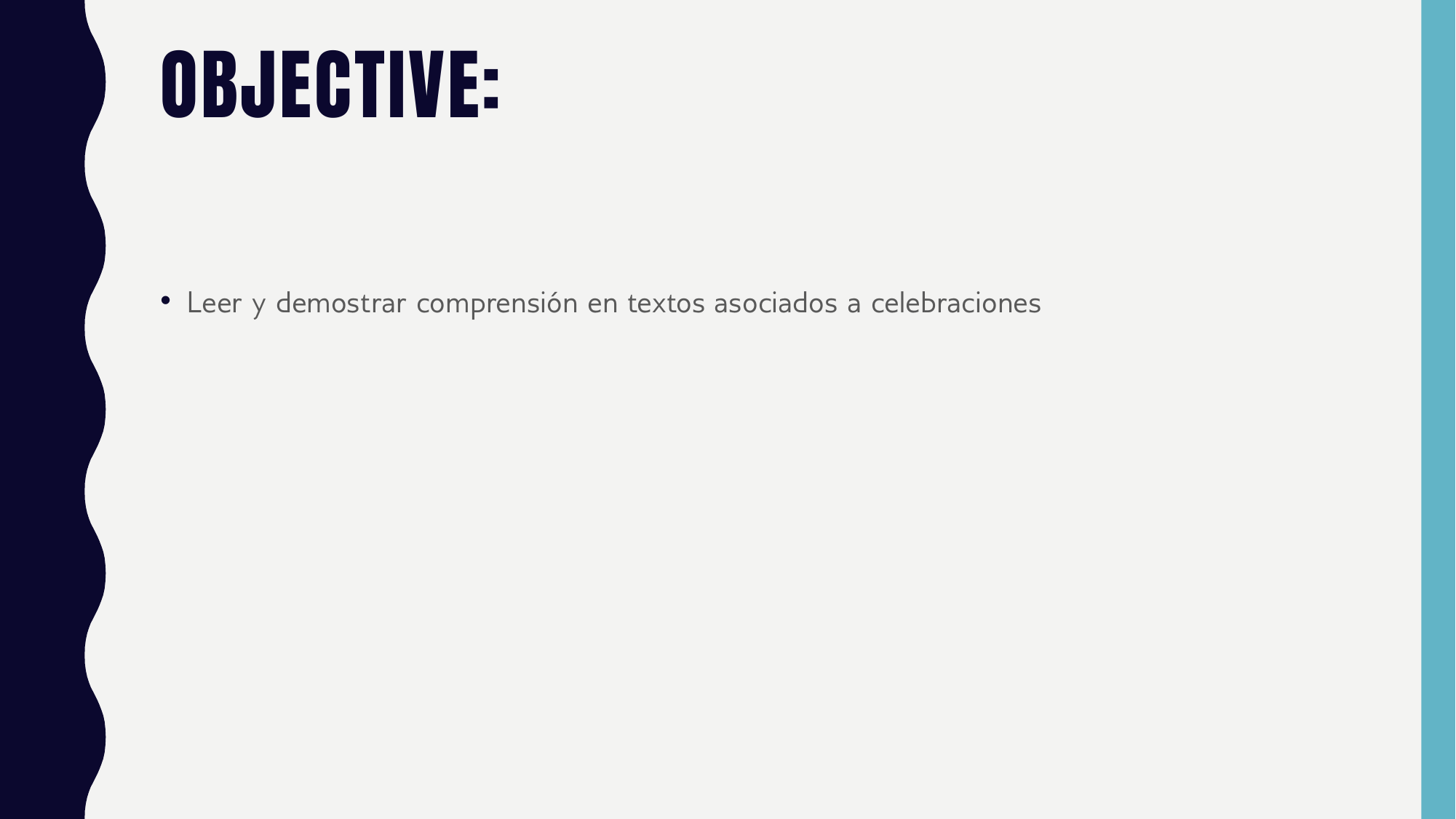

# Objective:
Leer y demostrar comprensión en textos asociados a celebraciones